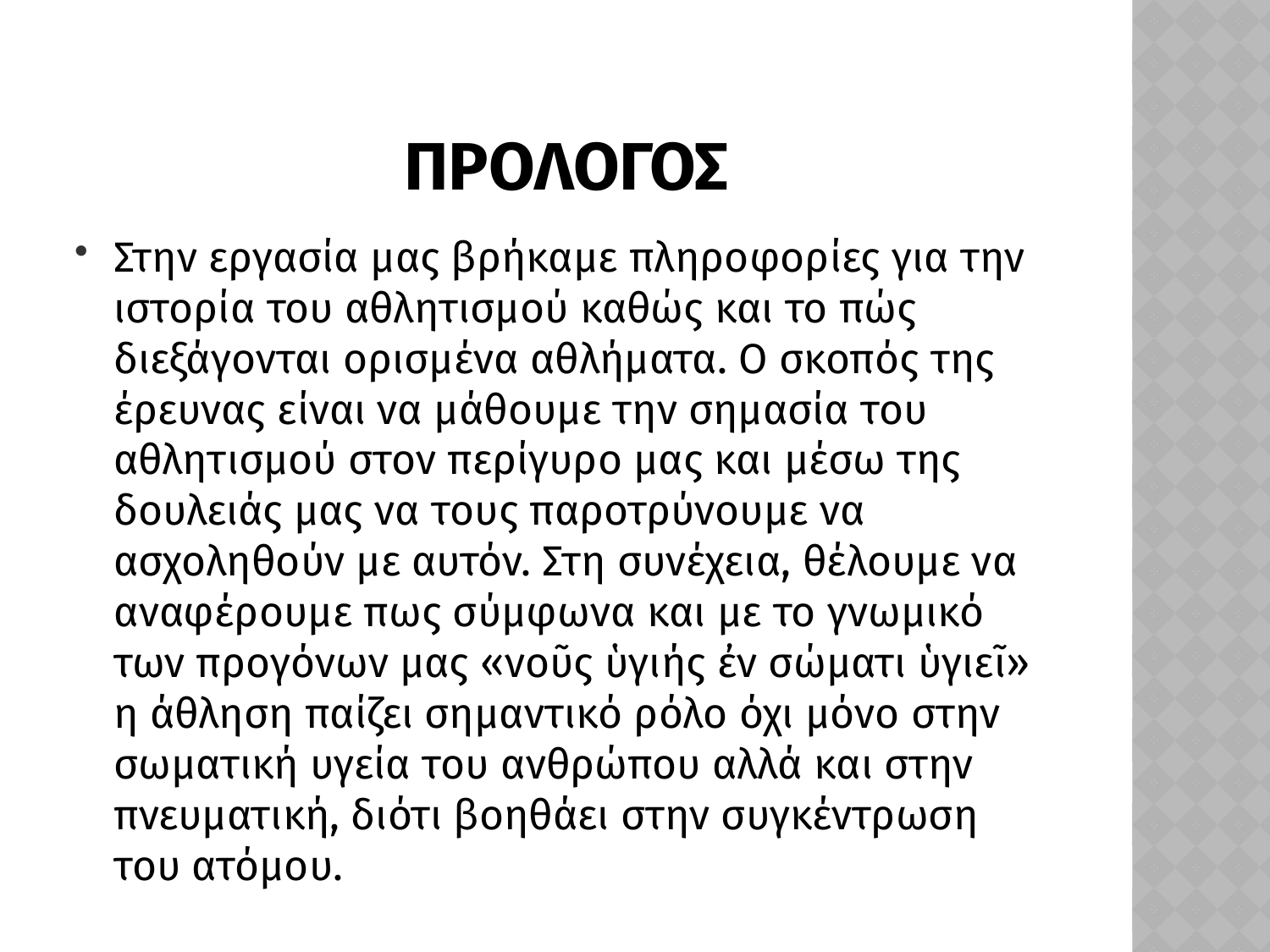

# προλογοσ
Στην εργασία μας βρήκαμε πληροφορίες για την ιστορία του αθλητισμού καθώς και το πώς διεξάγονται ορισμένα αθλήματα. Ο σκοπός της έρευνας είναι να μάθουμε την σημασία του αθλητισμού στον περίγυρο μας και μέσω της δουλειάς μας να τους παροτρύνουμε να ασχοληθούν με αυτόν. Στη συνέχεια, θέλουμε να αναφέρουμε πως σύμφωνα και με το γνωμικό των προγόνων μας «νοῦς ὑγιής ἐν σώματι ὑγιεῖ» η άθληση παίζει σημαντικό ρόλο όχι μόνο στην σωματική υγεία του ανθρώπου αλλά και στην πνευματική, διότι βοηθάει στην συγκέντρωση του ατόμου.